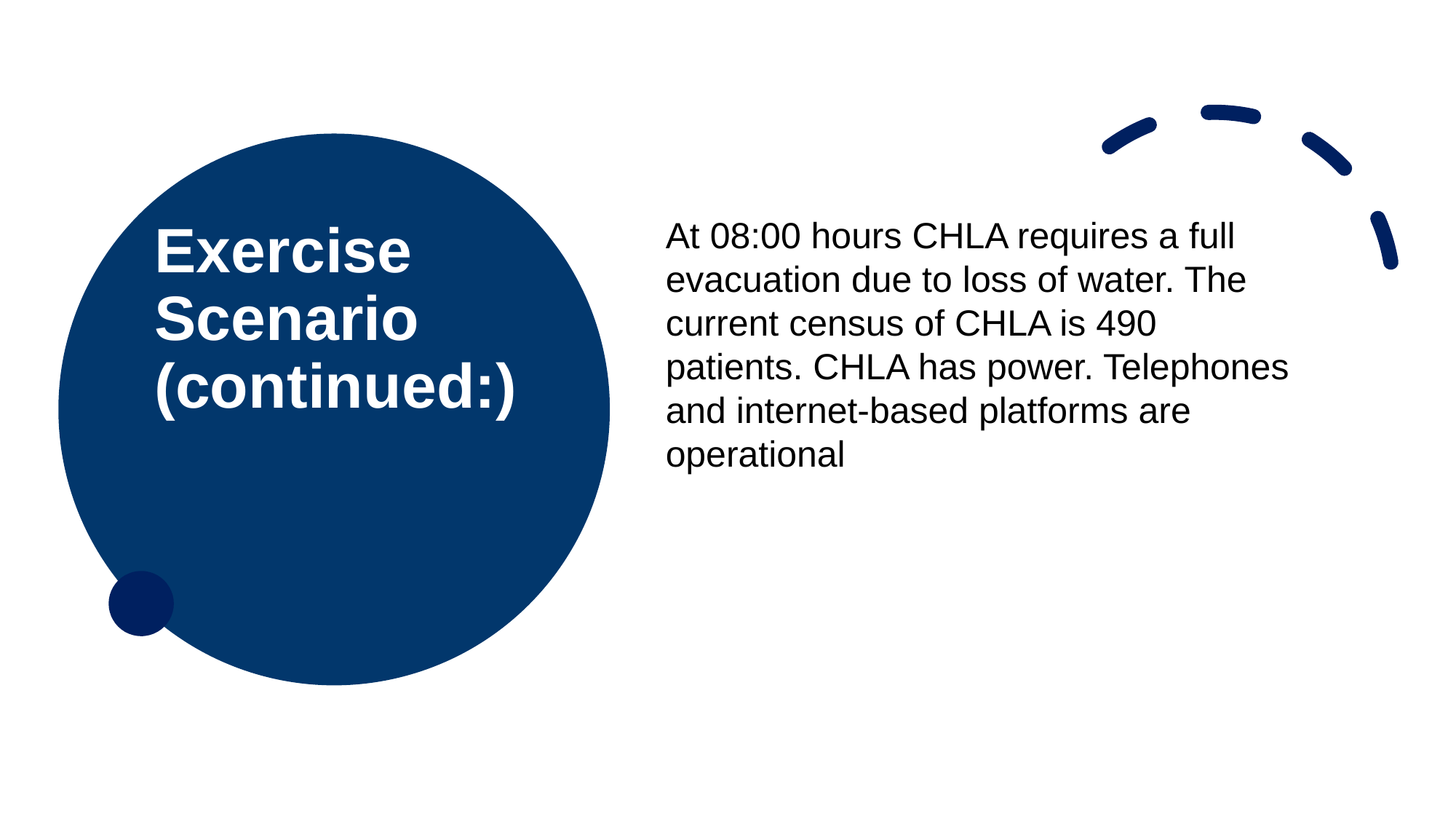

# Exercise Scenario (continued:)
At 08:00 hours CHLA requires a full evacuation due to loss of water. The current census of CHLA is 490 patients. CHLA has power. Telephones and internet-based platforms are operational